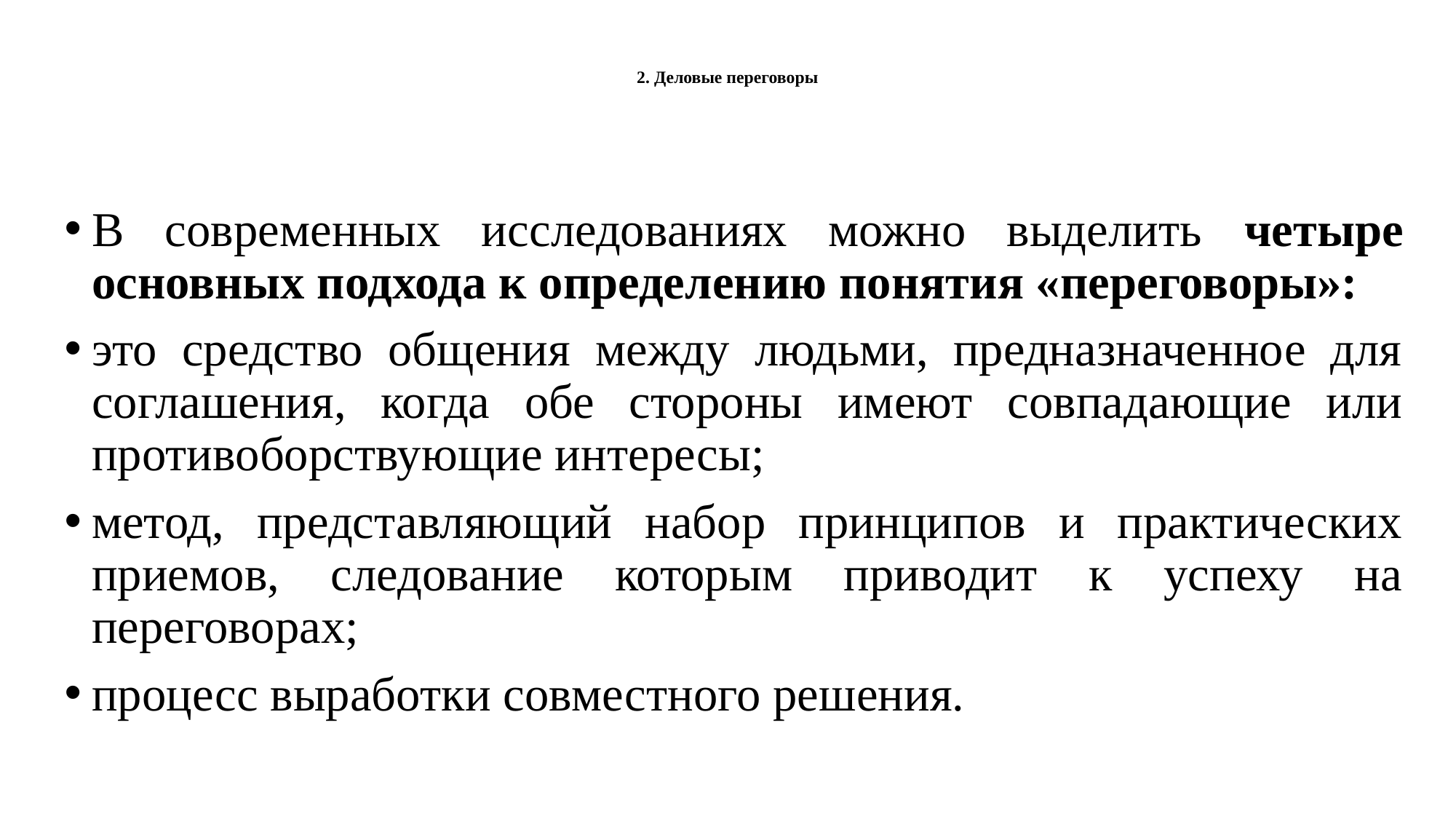

# 2. Деловые переговоры
В современных исследованиях можно выделить четыре основных подхода к определению понятия «переговоры»:
это средство общения между людьми, предназначенное для соглашения, когда обе стороны имеют совпадающие или противоборствующие интересы;
метод, представляющий набор принципов и практических приемов, следование которым приводит к успеху на переговорах;
процесс выработки совместного решения.